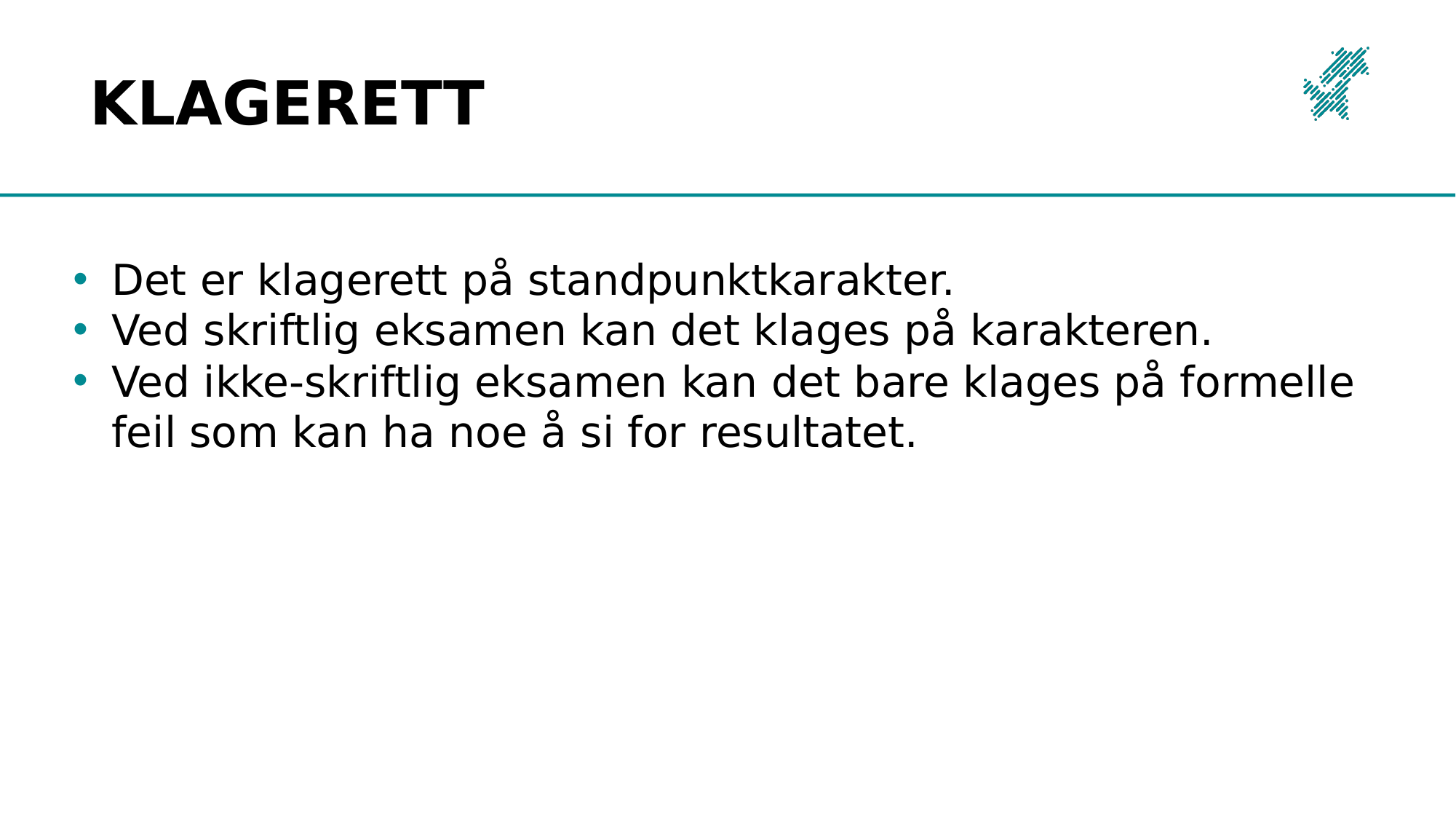

# klagerett
Det er klagerett på standpunktkarakter.
Ved skriftlig eksamen kan det klages på karakteren.
Ved ikke-skriftlig eksamen kan det bare klages på formelle feil som kan ha noe å si for resultatet.